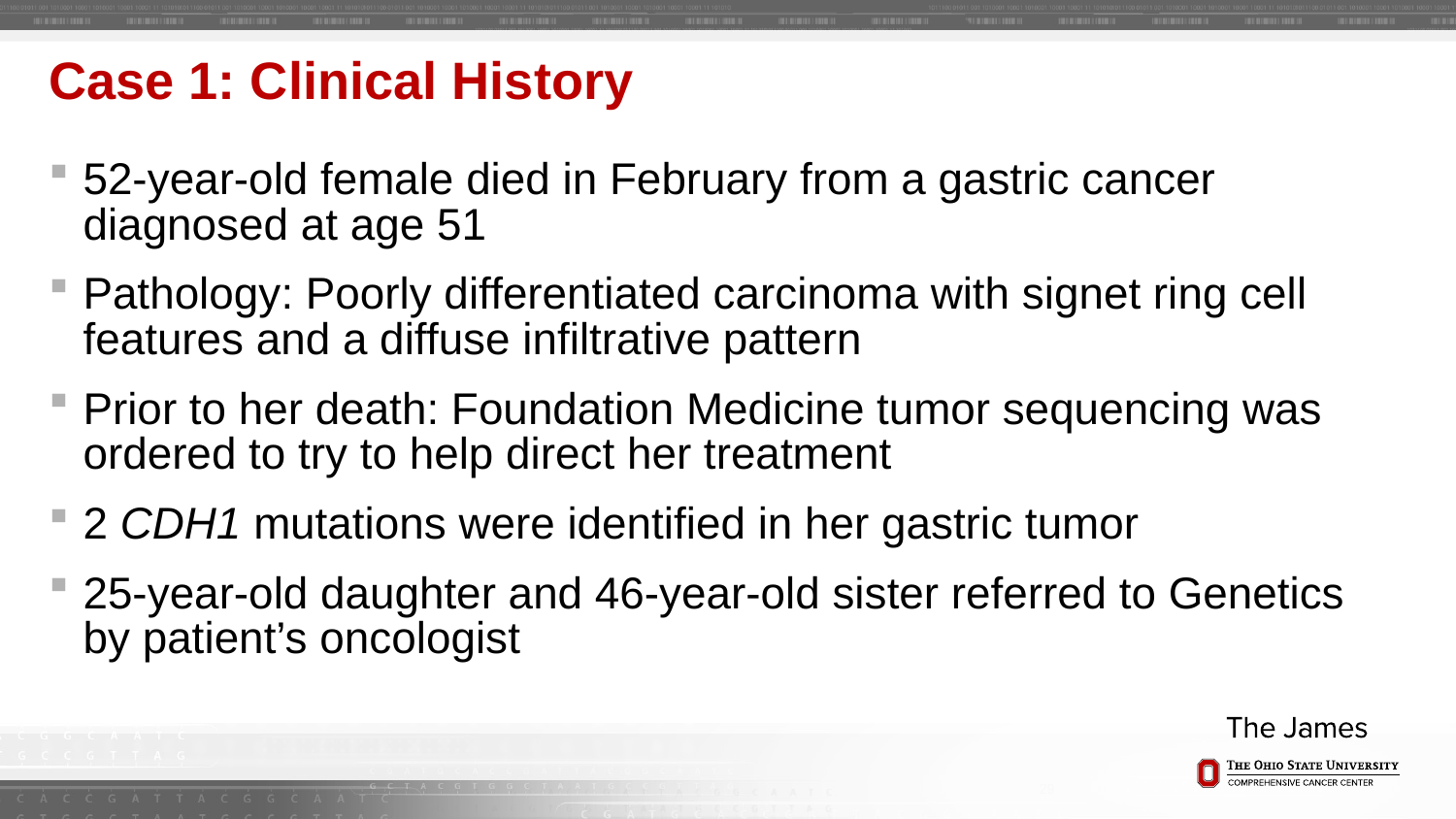

# Case 1: Clinical History
52-year-old female died in February from a gastric cancer diagnosed at age 51
Pathology: Poorly differentiated carcinoma with signet ring cell features and a diffuse infiltrative pattern
Prior to her death: Foundation Medicine tumor sequencing was ordered to try to help direct her treatment
2 CDH1 mutations were identified in her gastric tumor
25-year-old daughter and 46-year-old sister referred to Genetics by patient’s oncologist
29